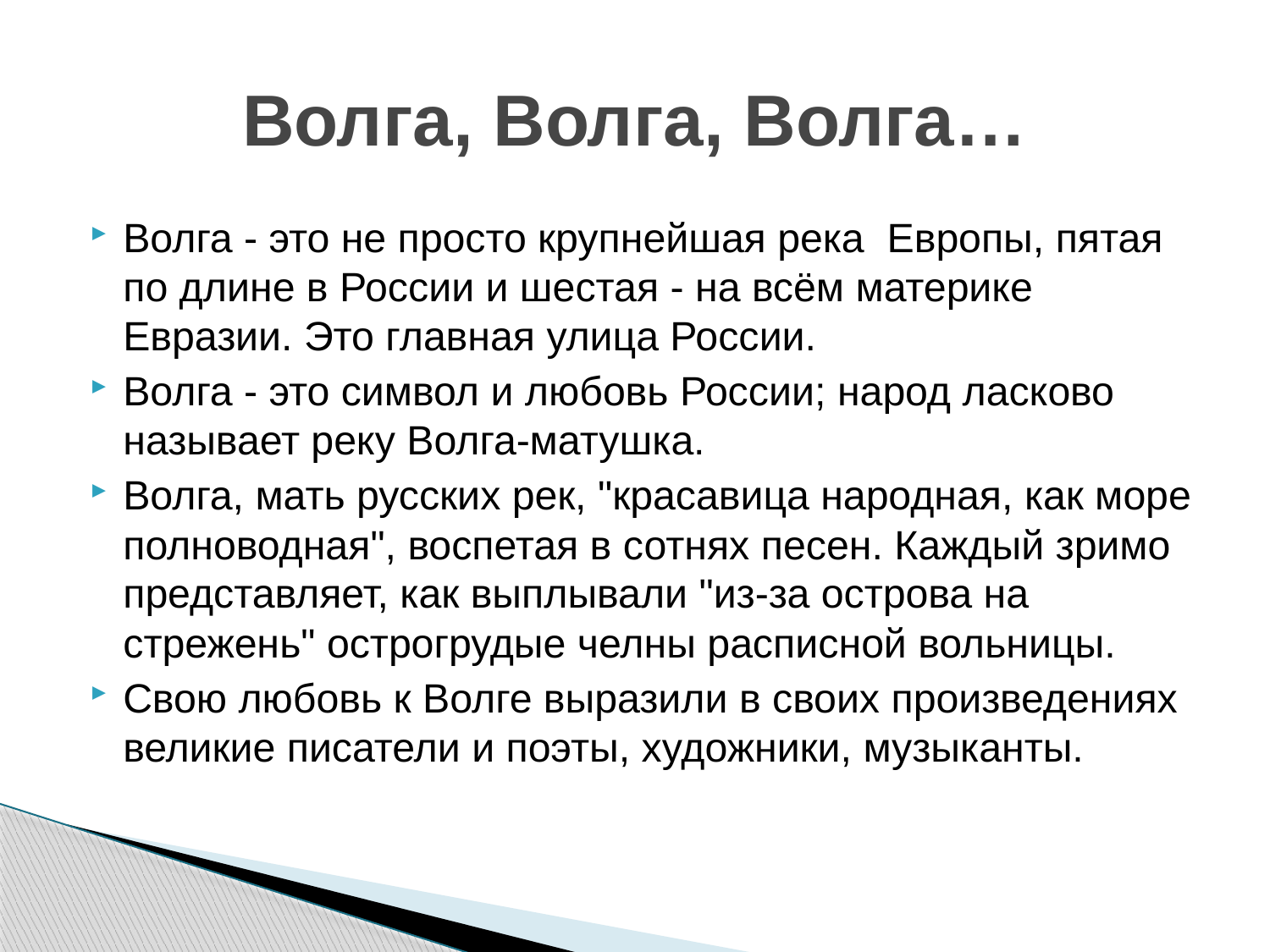

# Волга, Волга, Волга…
Волга - это не просто крупнейшая река  Европы, пятая по длине в России и шестая - на всём материке Евразии. Это главная улица России.
Волга - это символ и любовь России; народ ласково называет реку Волга-матушка.
Волга, мать русских рек, "красавица народная, как море полноводная", воспетая в сотнях песен. Каждый зримо представляет, как выплывали "из-за острова на стрежень" острогрудые челны расписной вольницы.
Свою любовь к Волге выразили в своих произведениях великие писатели и поэты, художники, музыканты.